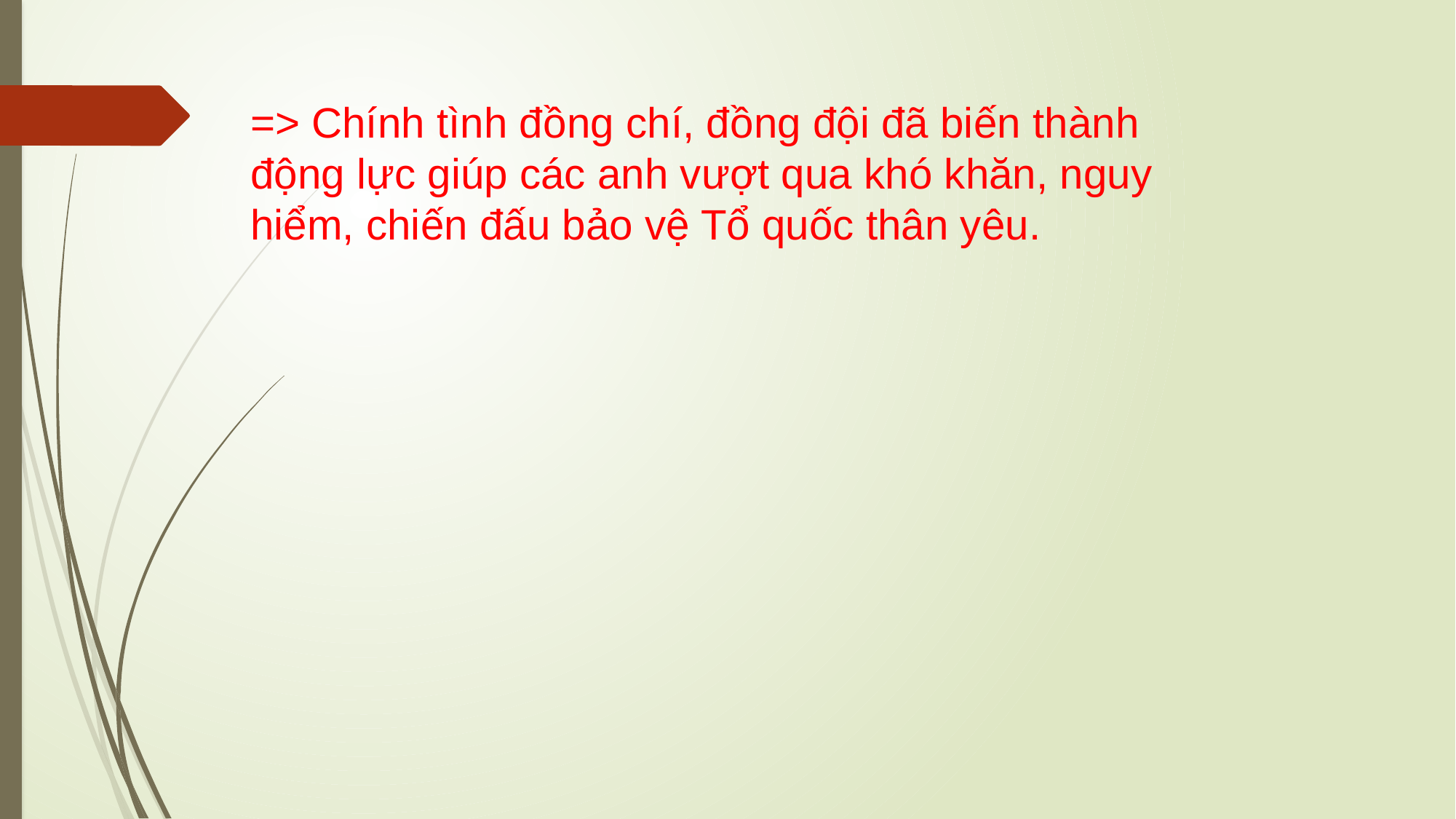

=> Chính tình đồng chí, đồng đội đã biến thành động lực giúp các anh vượt qua khó khăn, nguy hiểm, chiến đấu bảo vệ Tổ quốc thân yêu.